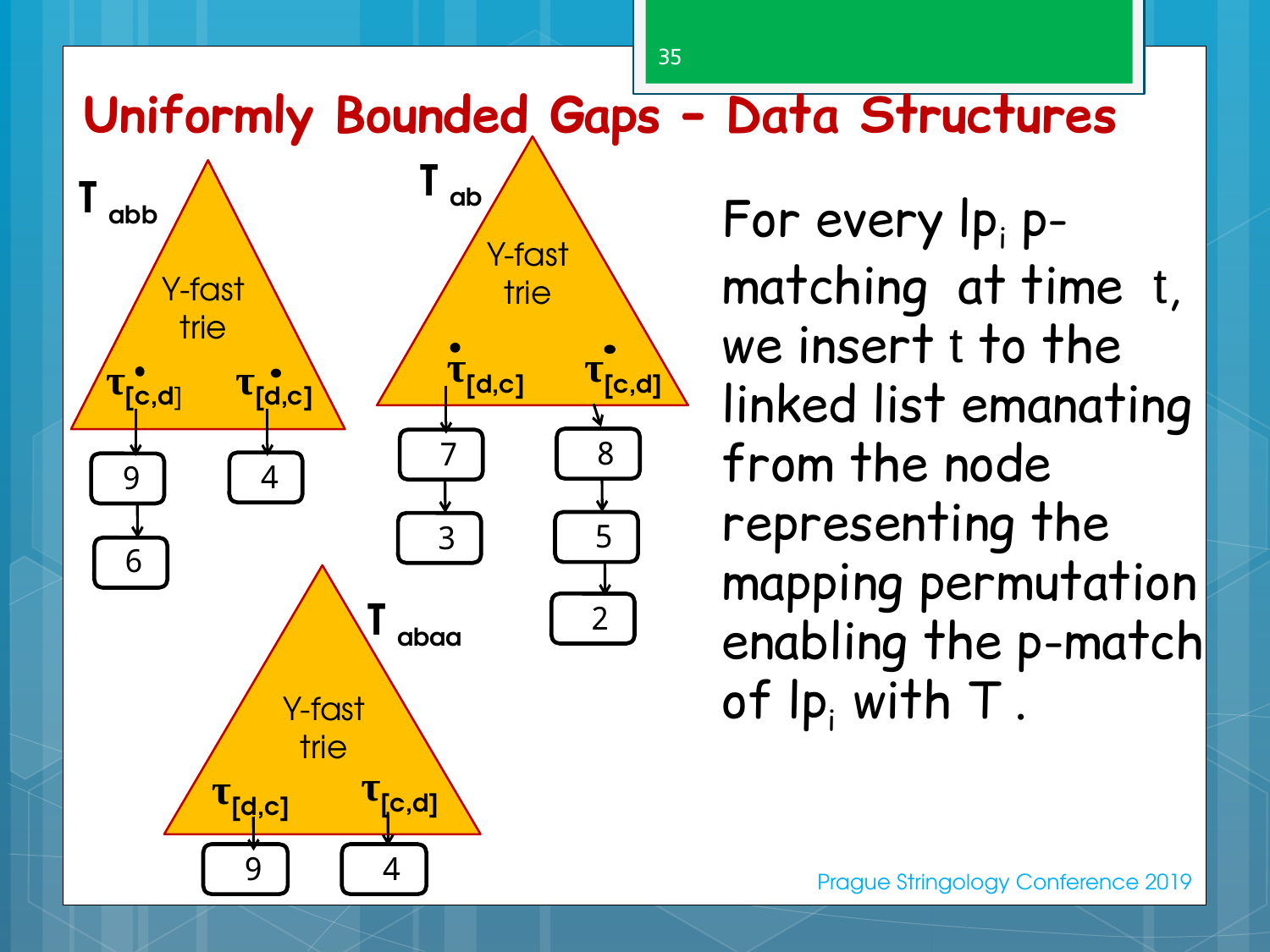

35
# Uniformly Bounded Gaps – Data Structures

T ab
τ[d,c]
τ[c,d]

8

5

2

7

3

T abb
τ[c,d]
τ[d,c]

4

6

9

For every lpi p-matching  at time  t,  we insert t to the linked list emanating from the node representing the mapping permutation enabling the p-match of lpi  with T .
Y-fast trie
Y-fast trie

τ[c,d]
τ[d,c]
9

4

T abaa
Y-fast trie

Prague Stringology Conference 2019